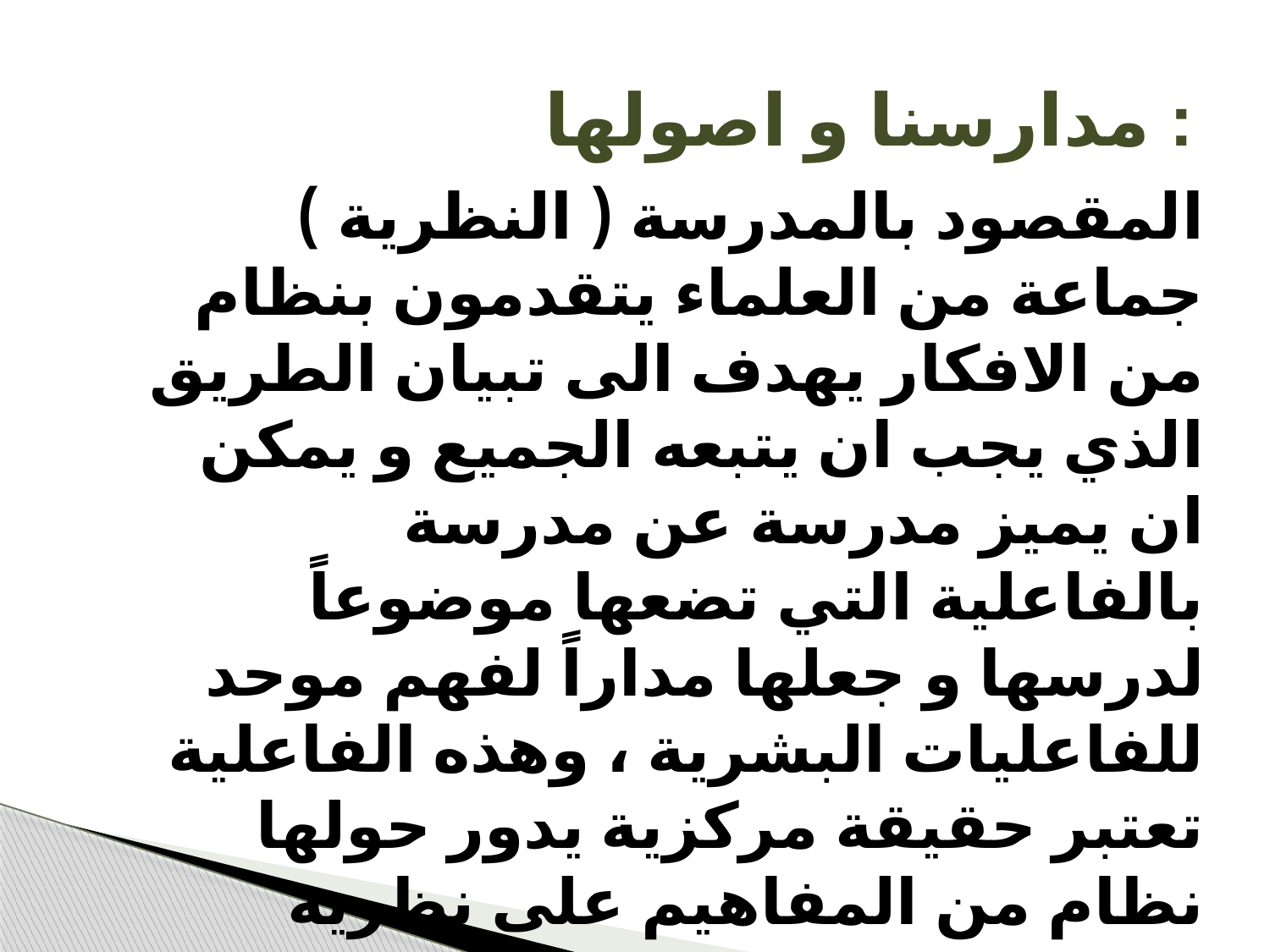

# مدارسنا و اصولها :
المقصود بالمدرسة ( النظرية ) جماعة من العلماء يتقدمون بنظام من الافكار يهدف الى تبيان الطريق الذي يجب ان يتبعه الجميع و يمكن ان يميز مدرسة عن مدرسة بالفاعلية التي تضعها موضوعاً لدرسها و جعلها مداراً لفهم موحد للفاعليات البشرية ، وهذه الفاعلية تعتبر حقيقة مركزية يدور حولها نظام من المفاهيم على نظرية متكاملة ، و ينظر اكثرية علماء النفس الى النظرية و يأخذون منها ما يجدونه صحيحاً و يتركون جانباً مبالغاتها .